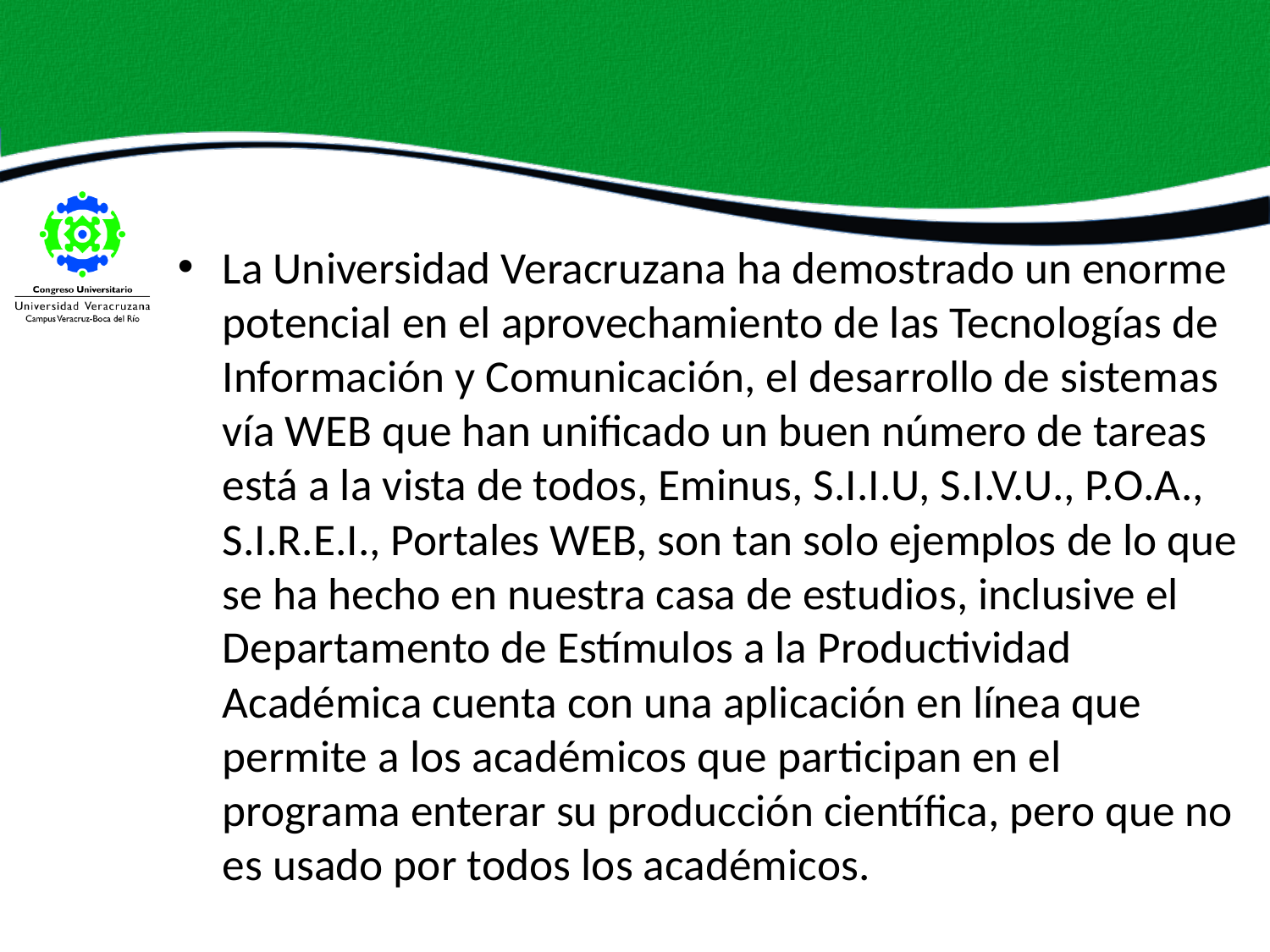

#
La Universidad Veracruzana ha demostrado un enorme potencial en el aprovechamiento de las Tecnologías de Información y Comunicación, el desarrollo de sistemas vía WEB que han unificado un buen número de tareas está a la vista de todos, Eminus, S.I.I.U, S.I.V.U., P.O.A., S.I.R.E.I., Portales WEB, son tan solo ejemplos de lo que se ha hecho en nuestra casa de estudios, inclusive el Departamento de Estímulos a la Productividad Académica cuenta con una aplicación en línea que permite a los académicos que participan en el programa enterar su producción científica, pero que no es usado por todos los académicos.